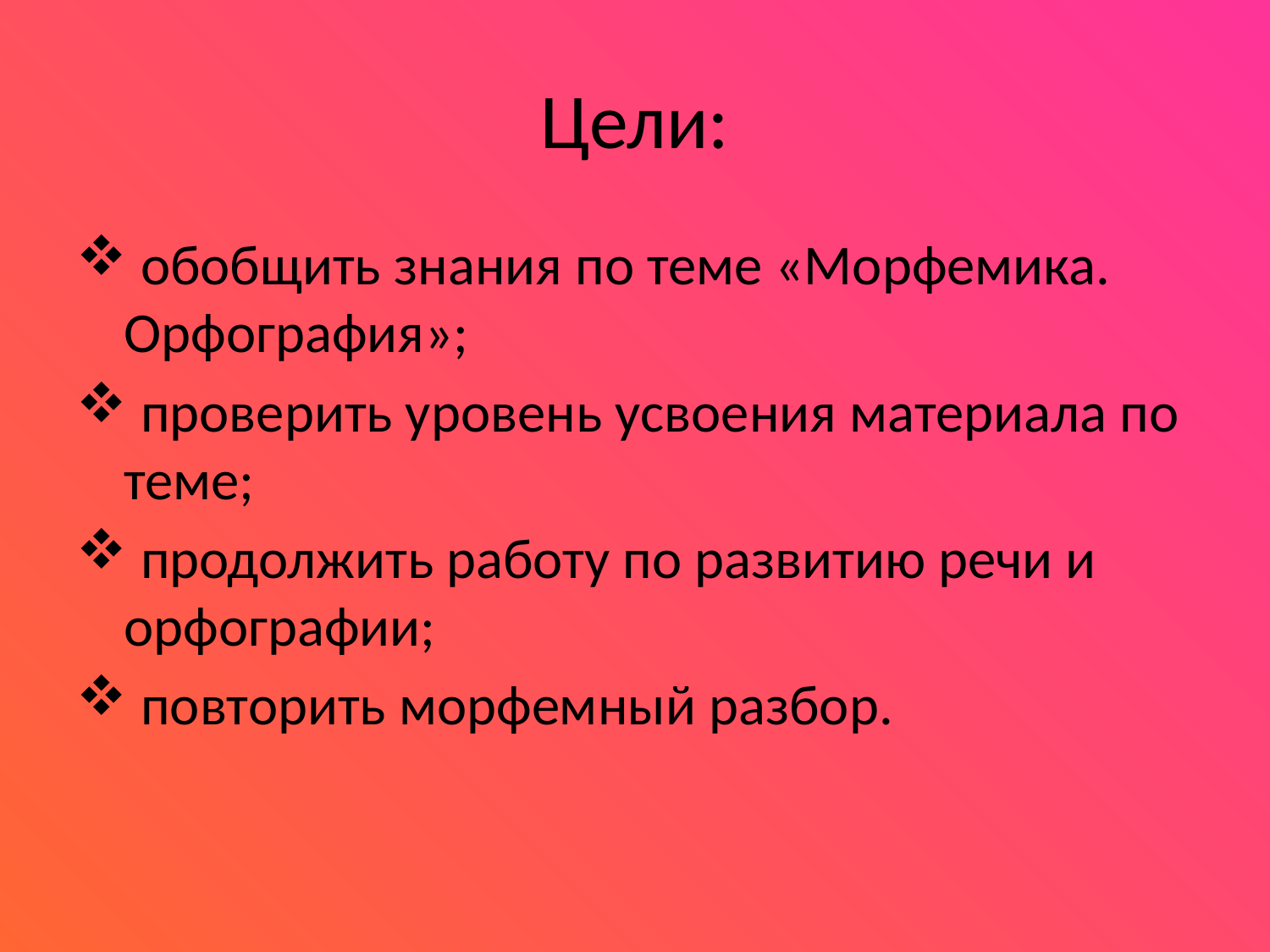

# Цели:
 обобщить знания по теме «Морфемика. Орфография»;
 проверить уровень усвоения материала по теме;
 продолжить работу по развитию речи и орфографии;
 повторить морфемный разбор.